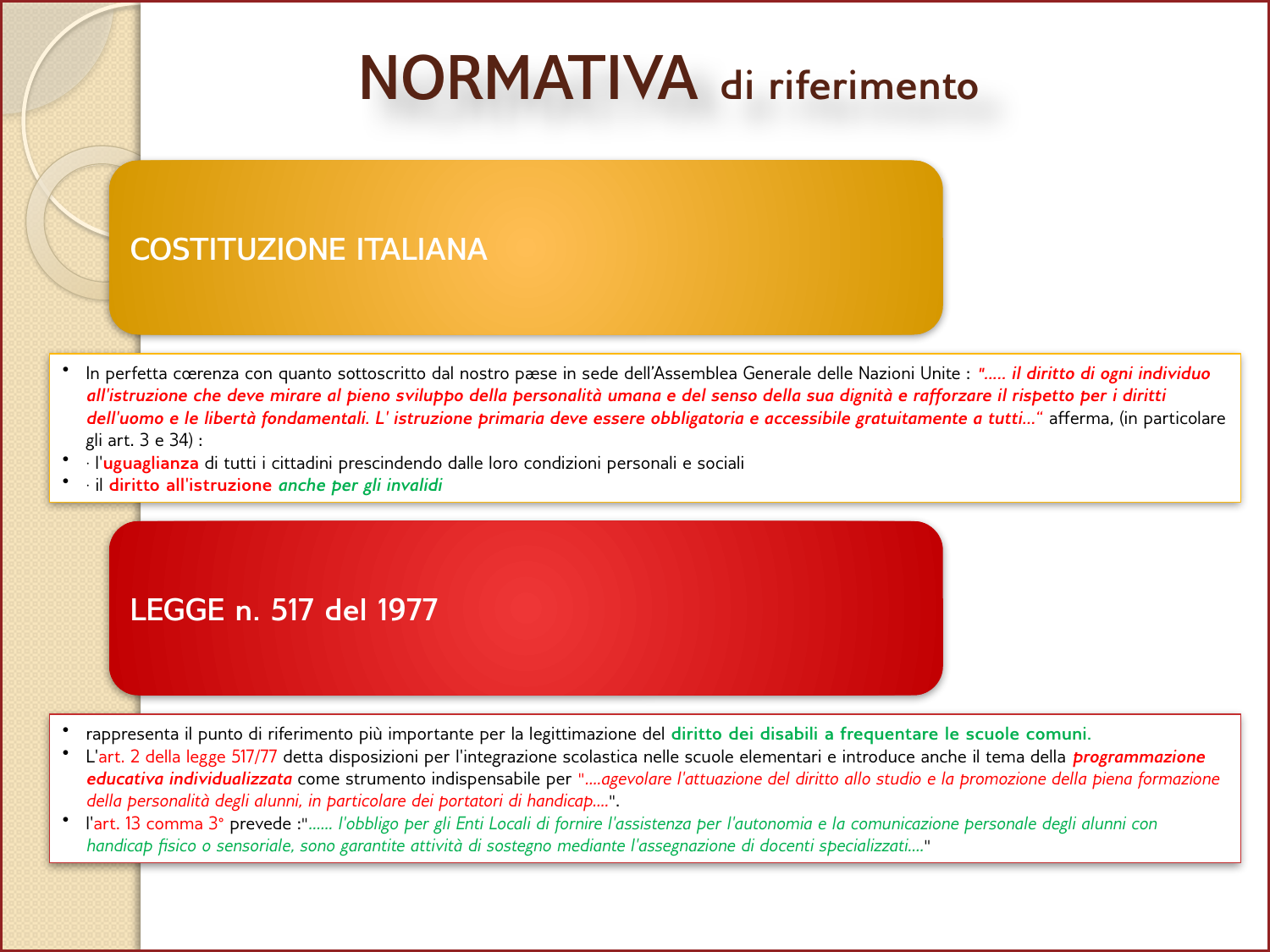

# NORMATIVA di riferimento
LEGGE n. 517 del 1977
rappresenta il punto di riferimento più importante per la legittimazione del diritto dei disabili a frequentare le scuole comuni.
COSTITUZIONE ITALIANA
In perfetta coerenza con quanto sottoscritto dal nostro paese in sede dell’Assemblea Generale delle Nazioni Unite : "..... il diritto di ogni individuo all'istruzione che deve mirare al pieno sviluppo della personalità umana e del senso della sua dignità e rafforzare il rispetto per i diritti dell'uomo e le libertà fondamentali. L' istruzione primaria deve essere obbligatoria e accessibile gratuitamente a tutti...“ afferma, (in particolare gli art. 3 e 34) :
· l'uguaglianza di tutti i cittadini prescindendo dalle loro condizioni personali e sociali
· il diritto all'istruzione anche per gli invalidi
L'art. 2 della legge 517/77 detta disposizioni per l'integrazione scolastica nelle scuole elementari e introduce anche il tema della programmazione educativa individualizzata come strumento indispensabile per "....agevolare l'attuazione del diritto allo studio e la promozione della piena formazione della personalità degli alunni, in particolare dei portatori di handicap....".
l'art. 13 comma 3° prevede :"...... l'obbligo per gli Enti Locali di fornire l'assistenza per l'autonomia e la comunicazione personale degli alunni con handicap fisico o sensoriale, sono garantite attività di sostegno mediante l'assegnazione di docenti specializzati...."